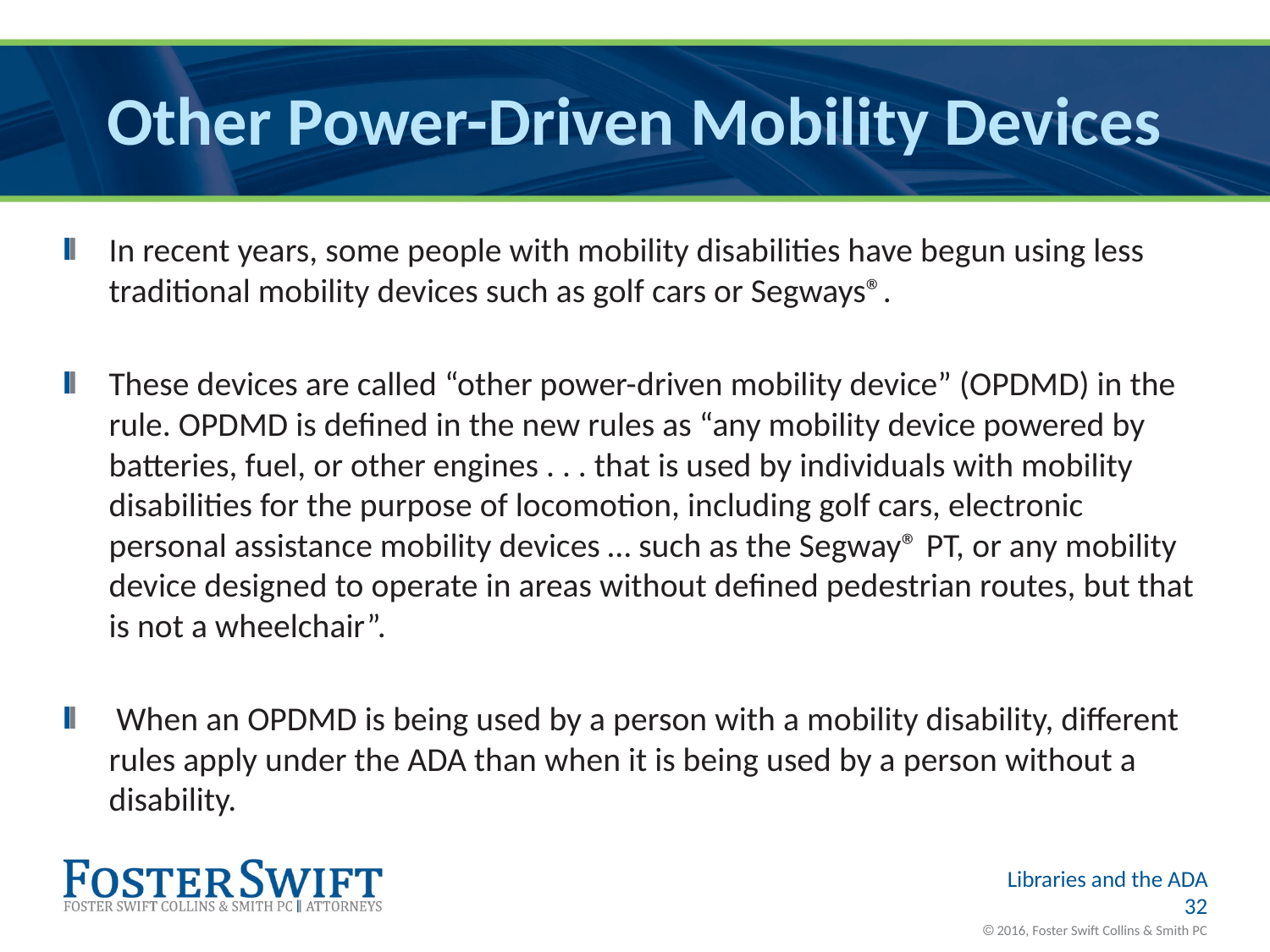

# Other Power-Driven Mobility Devices
In recent years, some people with mobility disabilities have begun using less traditional mobility devices such as golf cars or Segways®.

These devices are called “other power-driven mobility device” (OPDMD) in the rule. OPDMD is defined in the new rules as “any mobility device powered by batteries, fuel, or other engines . . . that is used by individuals with mobility disabilities for the purpose of locomotion, including golf cars, electronic personal assistance mobility devices … such as the Segway® PT, or any mobility device designed to operate in areas without defined pedestrian routes, but that is not a wheelchair”.

 When an OPDMD is being used by a person with a mobility disability, different rules apply under the ADA than when it is being used by a person without a disability.